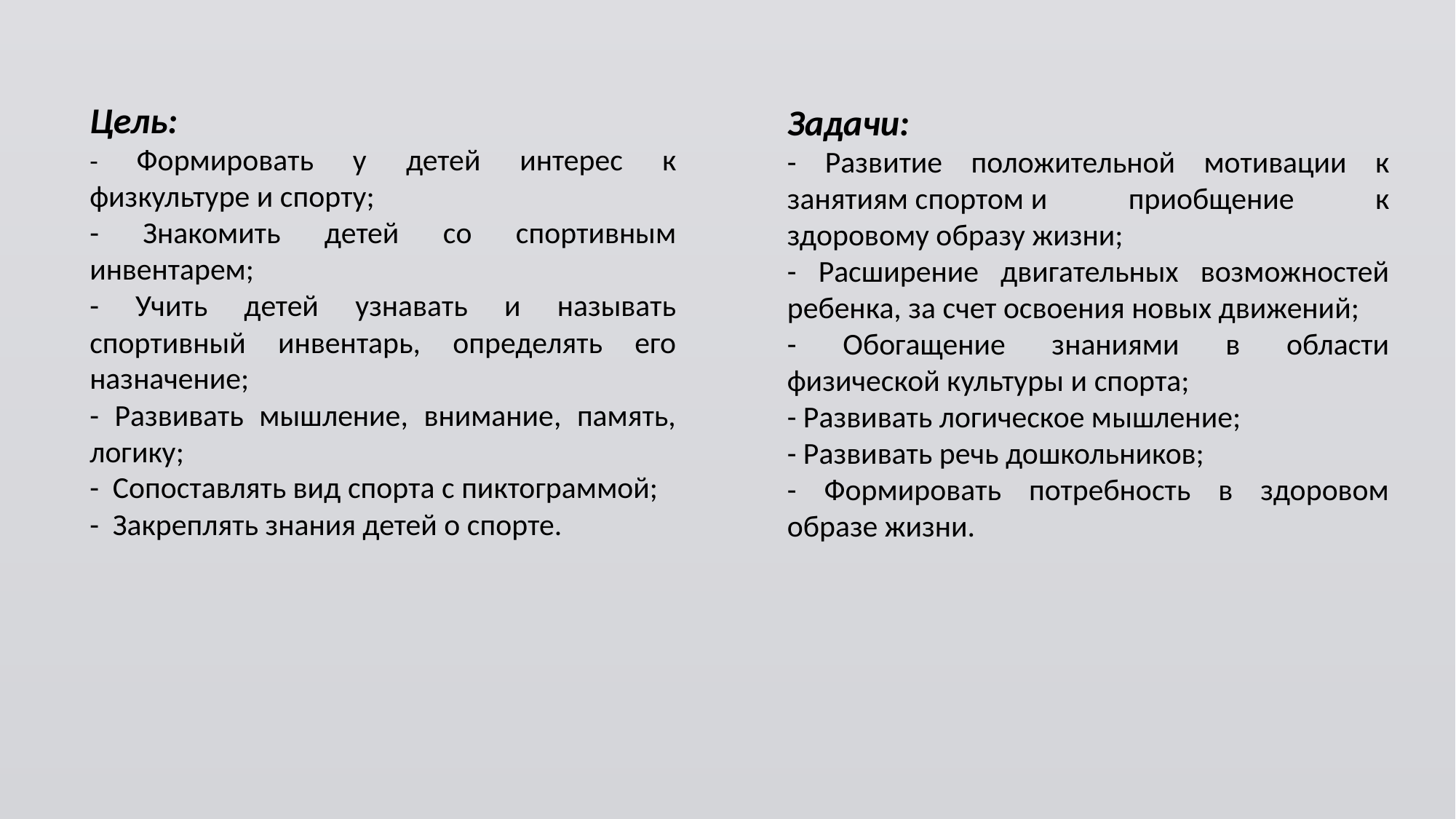

Цель:
- Формировать у детей интерес к физкультуре и спорту;
- Знакомить детей со спортивным инвентарем;
- Учить детей узнавать и называть спортивный инвентарь, определять его назначение;
- Развивать мышление, внимание, память, логику;
-  Сопоставлять вид спорта с пиктограммой;
-  Закреплять знания детей о спорте.
Задачи:
- Развитие положительной мотивации к занятиям спортом и приобщение к здоровому образу жизни;
- Расширение двигательных возможностей ребенка, за счет освоения новых движений;
- Обогащение знаниями в области физической культуры и спорта;
- Развивать логическое мышление;
- Развивать речь дошкольников;
- Формировать потребность в здоровом образе жизни.